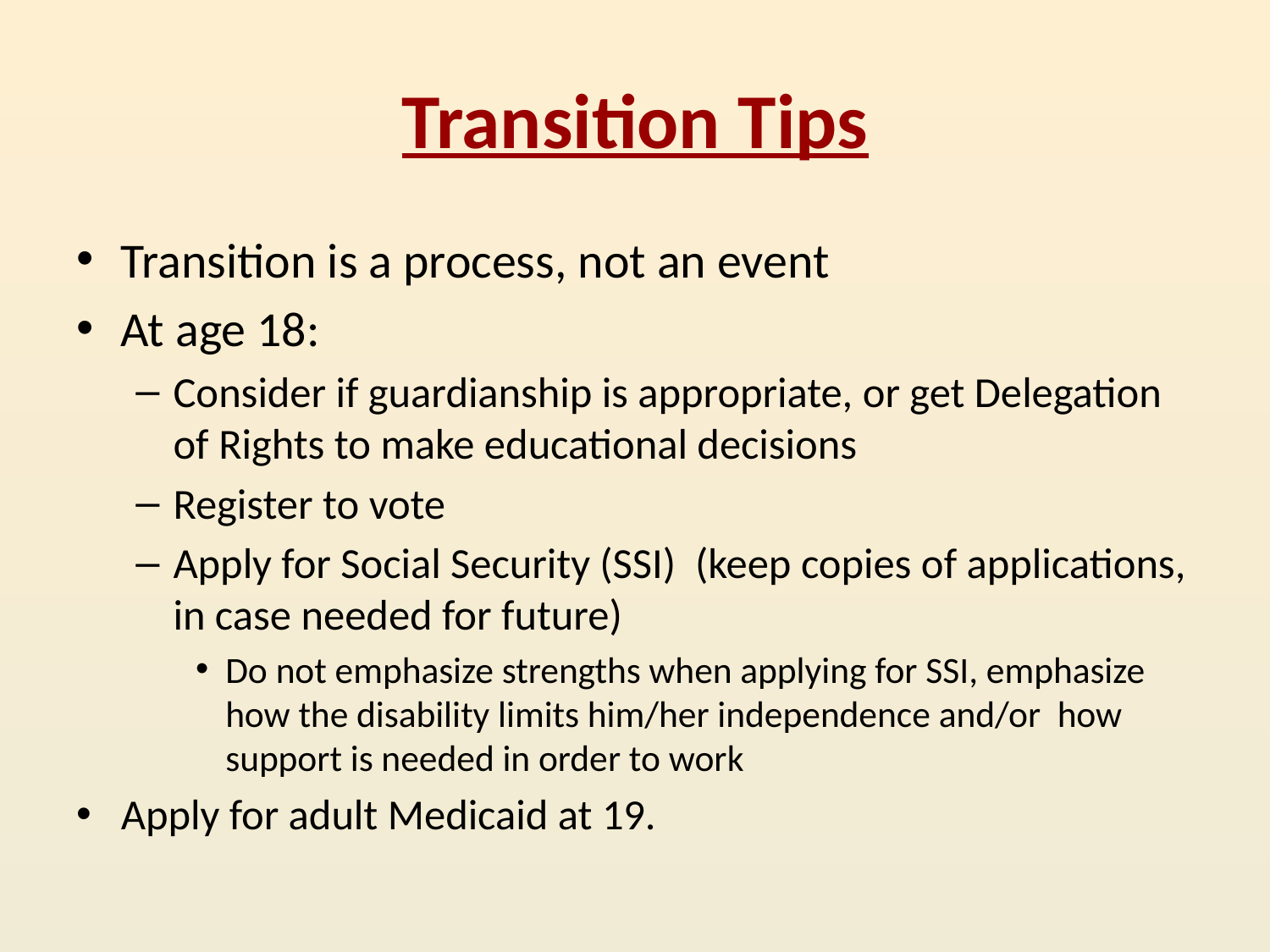

# Transition Tips
Transition is a process, not an event
At age 18:
Consider if guardianship is appropriate, or get Delegation of Rights to make educational decisions
Register to vote
Apply for Social Security (SSI)  (keep copies of applications, in case needed for future)
Do not emphasize strengths when applying for SSI, emphasize how the disability limits him/her independence and/or  how support is needed in order to work
Apply for adult Medicaid at 19.